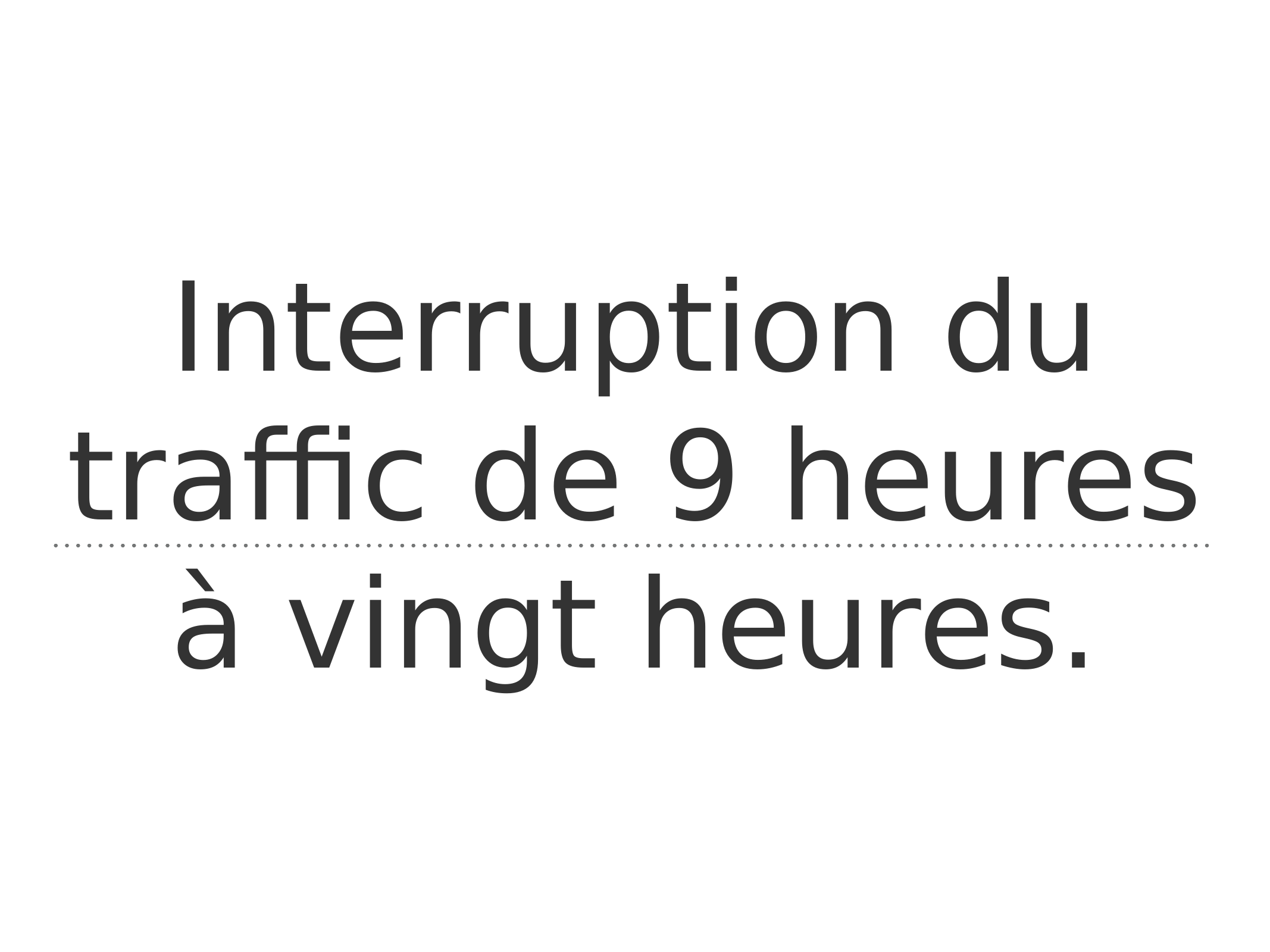

# Interruption du traffic de 9 heures à vingt heures.